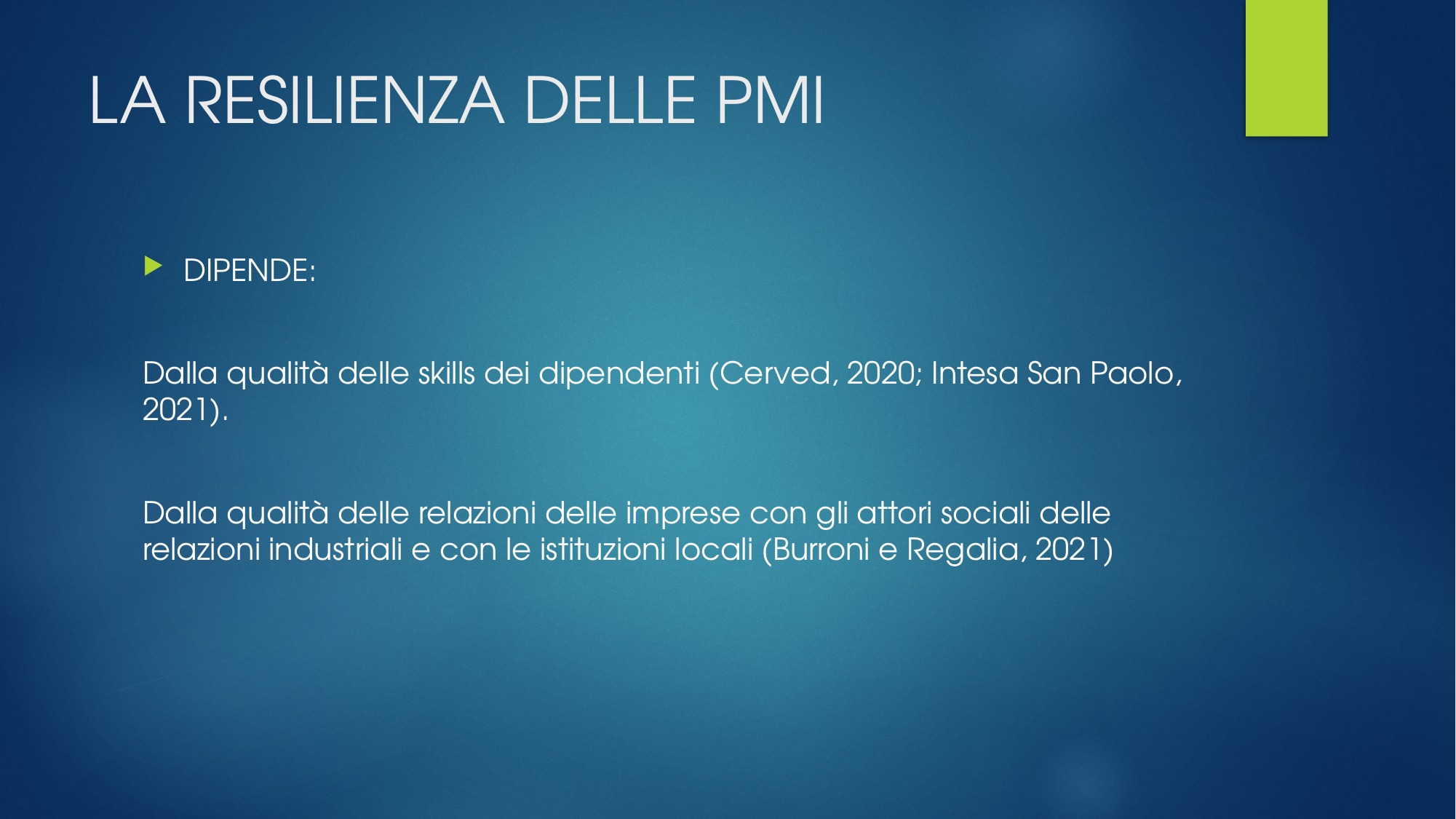

# LA RESILIENZA DELLE PMI
DIPENDE:

Dalla qualità delle skills dei dipendenti (Cerved, 2020; Intesa San Paolo, 2021).

Dalla qualità delle relazioni delle imprese con gli attori sociali delle relazioni industriali e con le istituzioni locali (Burroni e Regalia, 2021)